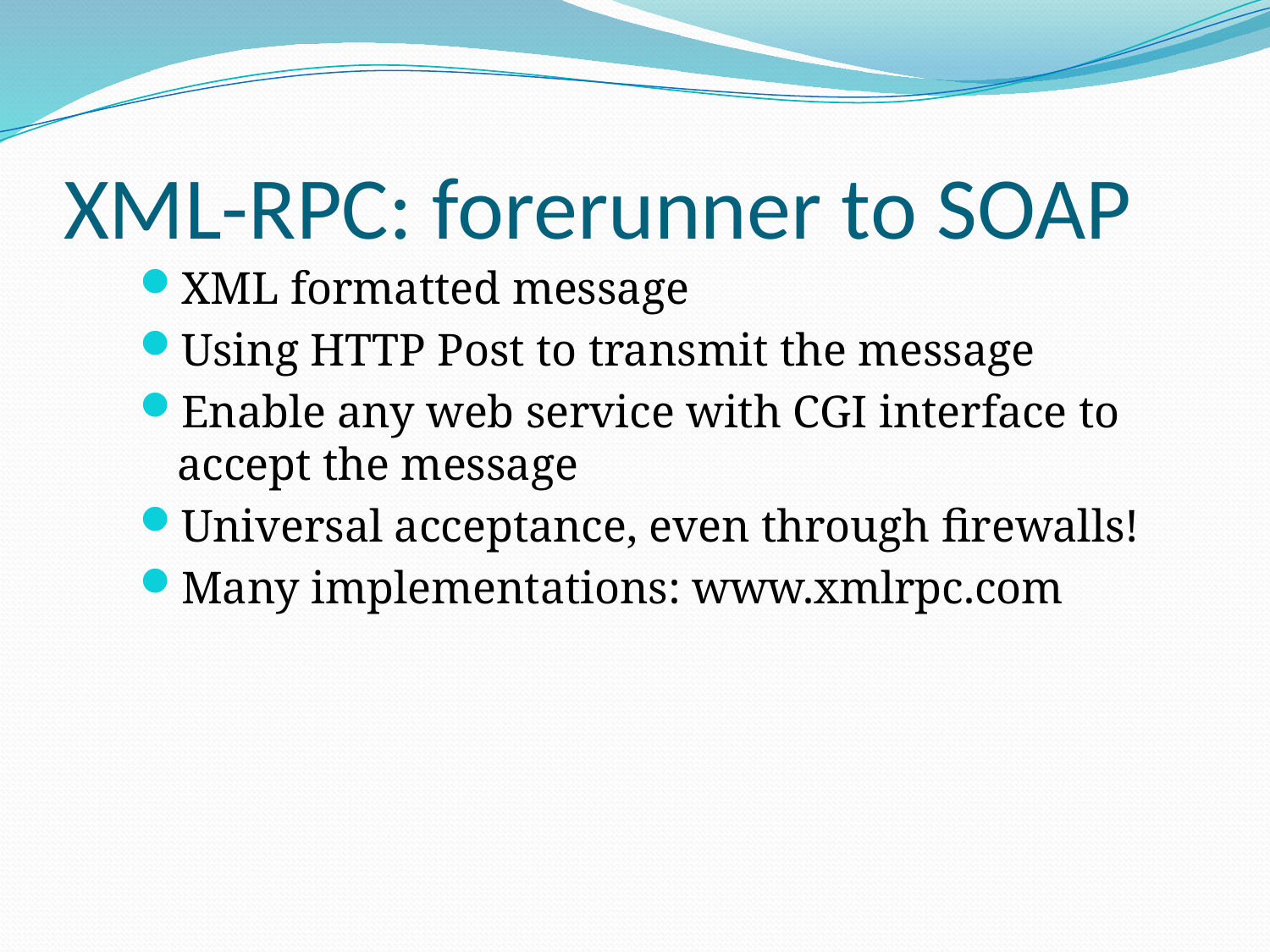

# XML-RPC: forerunner to SOAP
XML formatted message
Using HTTP Post to transmit the message
Enable any web service with CGI interface to accept the message
Universal acceptance, even through firewalls!
Many implementations: www.xmlrpc.com